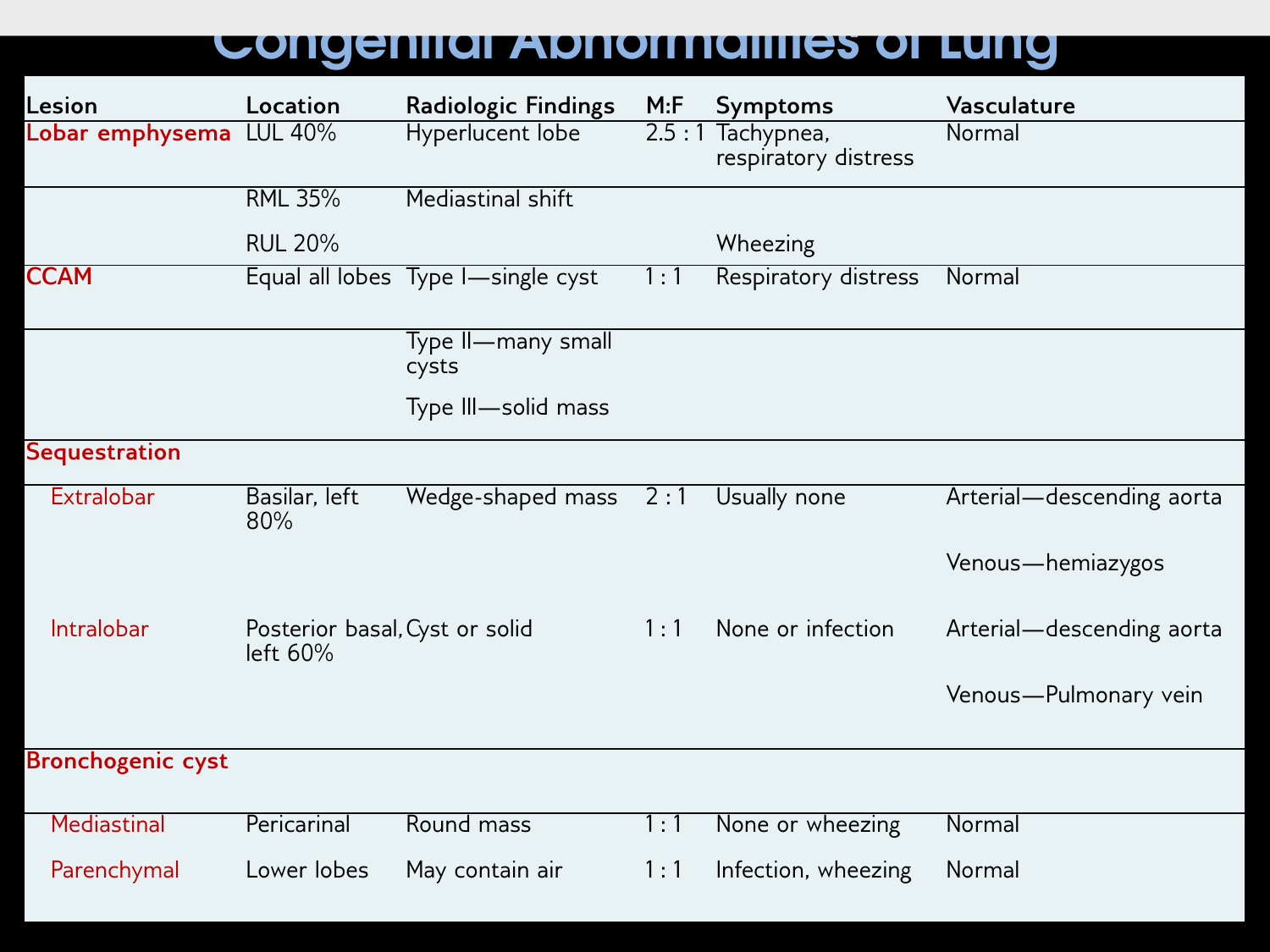

TABLE 40-1   -- Congenital Abnormalities of the Lung

# Congenital Abnormalities of Lung
| Lesion | Location | Radiologic Findings | M:F | Symptoms | Vasculature |
| --- | --- | --- | --- | --- | --- |
| Lobar emphysema | LUL 40% | Hyperlucent lobe | 2.5 : 1 | Tachypnea, respiratory distress | Normal |
|  | RML 35% | Mediastinal shift |  |  |  |
|  | RUL 20% |  |  | Wheezing |  |
| CCAM | Equal all lobes | Type I—single cyst | 1 : 1 | Respiratory distress | Normal |
|  |  | Type II—many small cysts |  |  |  |
|  |  | Type III—solid mass |  |  |  |
| Sequestration |  |  |  |  |  |
| Extralobar | Basilar, left 80% | Wedge-shaped mass | 2 : 1 | Usually none | Arterial—descending aorta |
|  |  |  |  |  | Venous—hemiazygos |
| Intralobar | Posterior basal, left 60% | Cyst or solid | 1 : 1 | None or infection | Arterial—descending aorta |
|  |  |  |  |  | Venous—Pulmonary vein |
| Bronchogenic cyst |  |  |  |  |  |
| Mediastinal | Pericarinal | Round mass | 1 : 1 | None or wheezing | Normal |
| Parenchymal | Lower lobes | May contain air | 1 : 1 | Infection, wheezing | Normal |